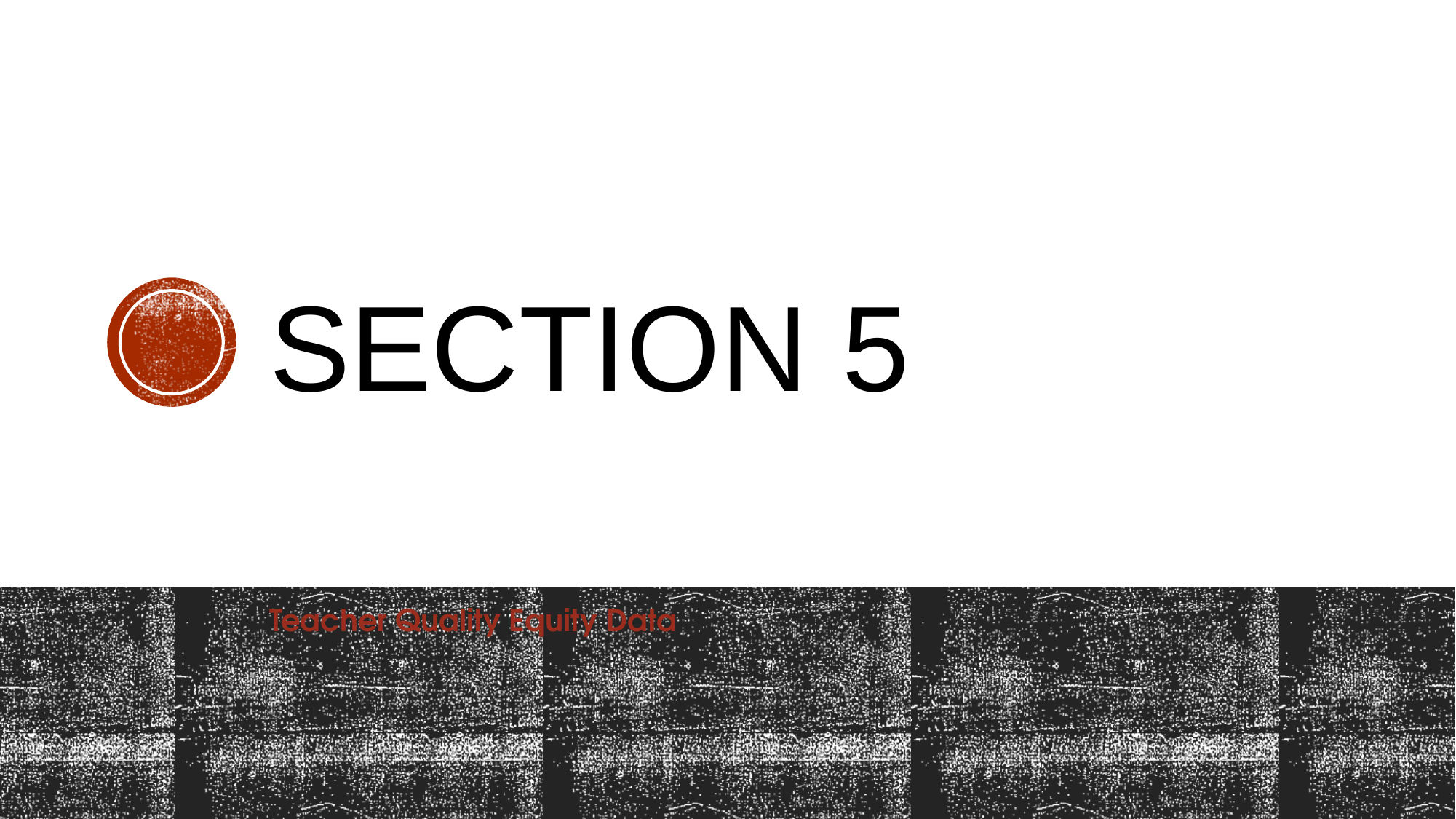

# Section 5
Teacher Quality Equity Data